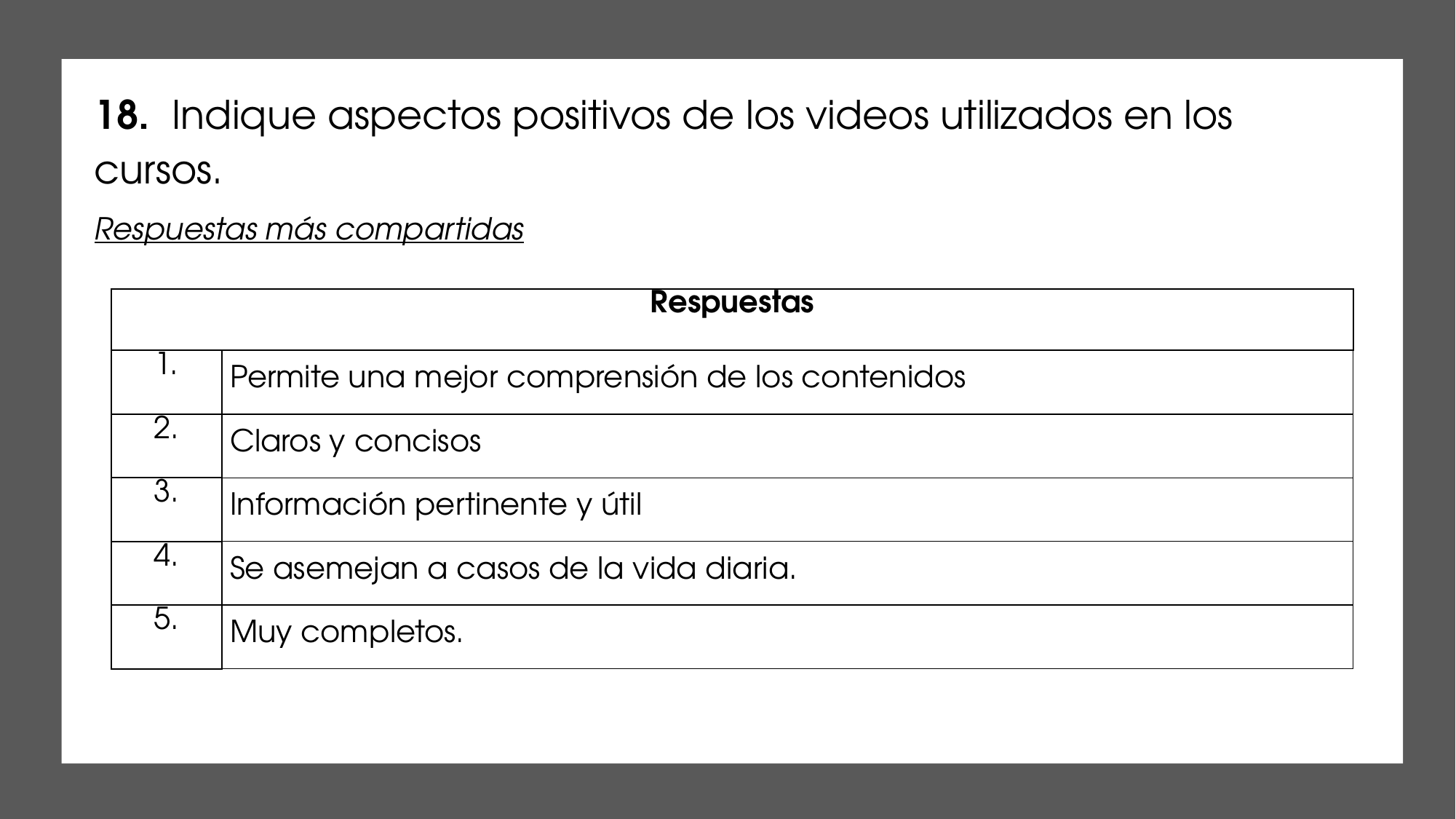

# 18.  Indique aspectos positivos de los videos utilizados en los cursos.
Respuestas más compartidas

| Respuestas |  |
| --- | --- |
| 1. | Permite una mejor comprensión de los contenidos |
| 2. | Claros y concisos |
| 3. | Información pertinente y útil |
| 4. | Se asemejan a casos de la vida diaria. |
| 5. | Muy completos. |